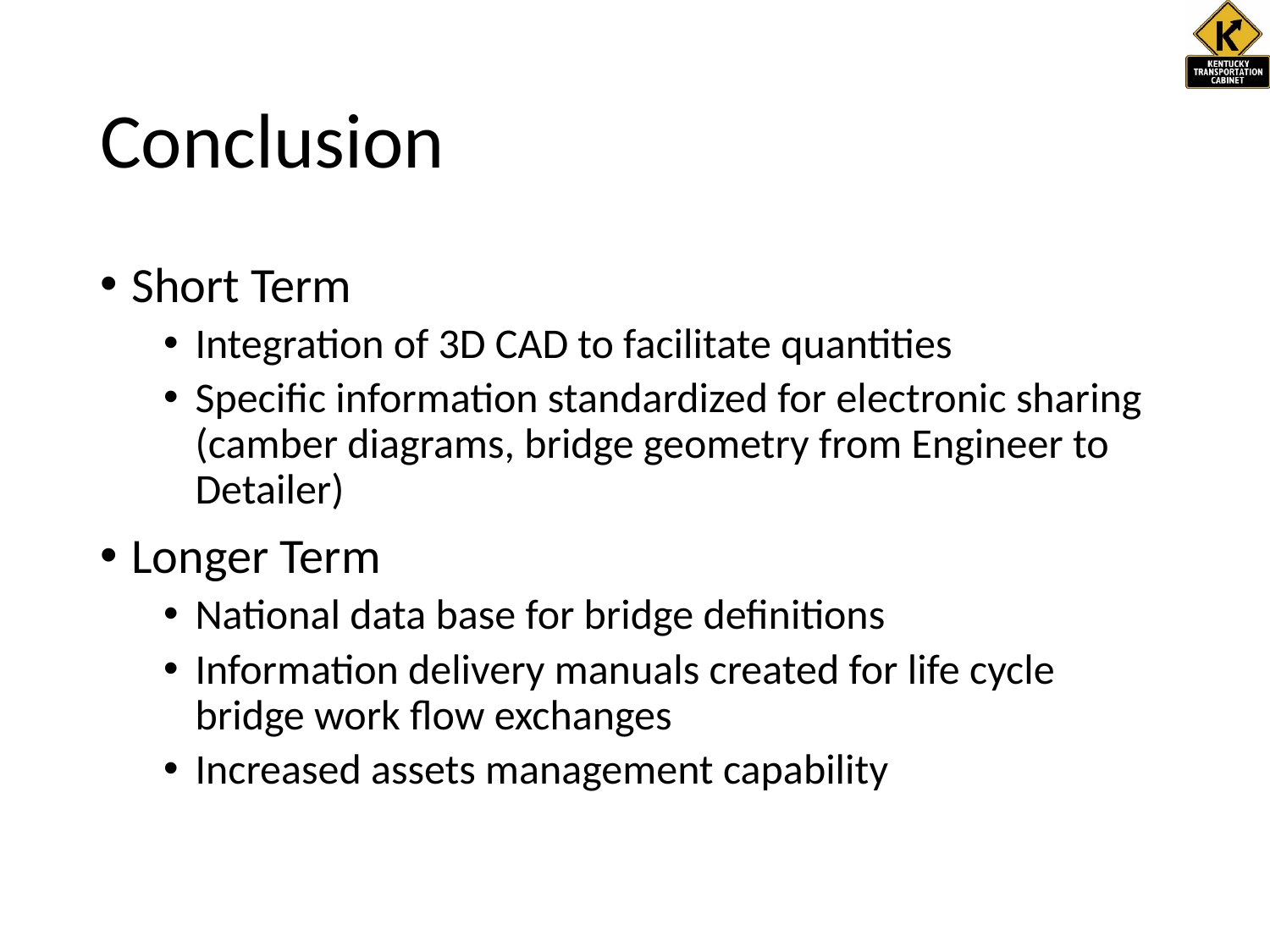

# Conclusion
Short Term
Integration of 3D CAD to facilitate quantities
Specific information standardized for electronic sharing (camber diagrams, bridge geometry from Engineer to Detailer)
Longer Term
National data base for bridge definitions
Information delivery manuals created for life cycle bridge work flow exchanges
Increased assets management capability
65
8/14/2017